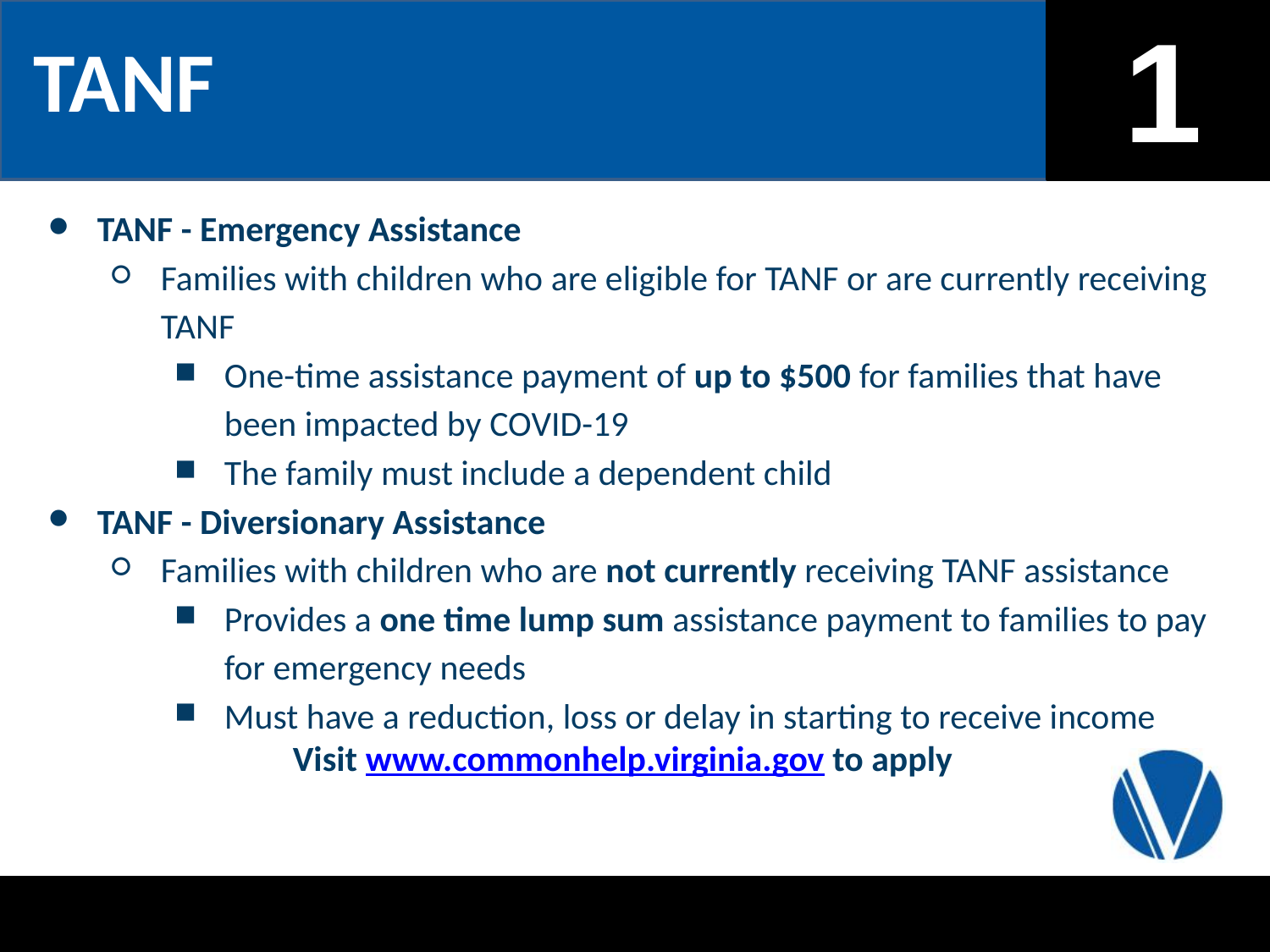

TANF
TANF - Emergency Assistance
Families with children who are eligible for TANF or are currently receiving TANF
One-time assistance payment of up to $500 for families that have been impacted by COVID-19
The family must include a dependent child
TANF - Diversionary Assistance
Families with children who are not currently receiving TANF assistance
Provides a one time lump sum assistance payment to families to pay for emergency needs
Must have a reduction, loss or delay in starting to receive income
Visit www.commonhelp.virginia.gov to apply